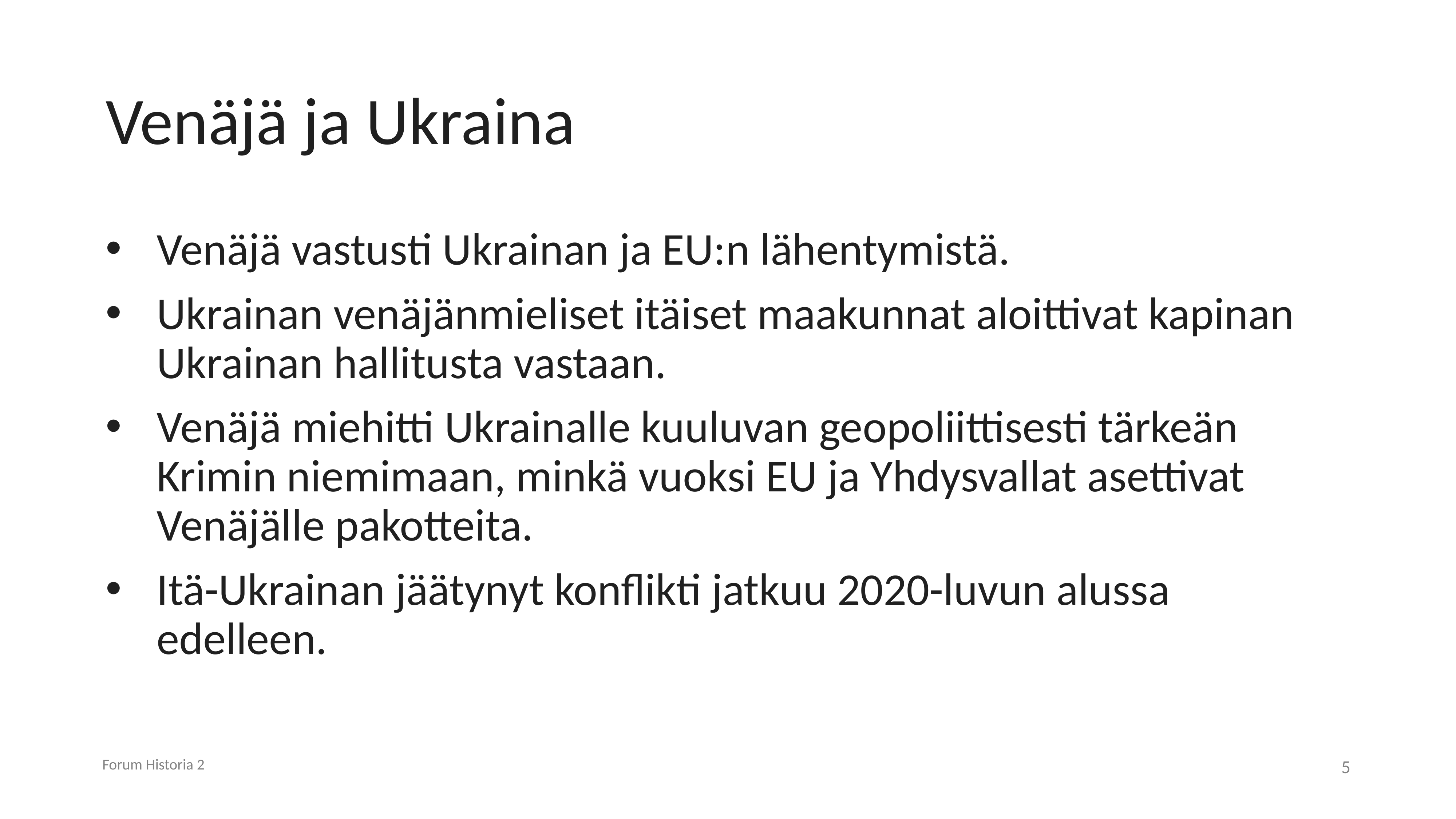

# Venäjä ja Ukraina
Venäjä vastusti Ukrainan ja EU:n lähentymistä.
Ukrainan venäjänmieliset itäiset maakunnat aloittivat kapinan Ukrainan hallitusta vastaan.
Venäjä miehitti Ukrainalle kuuluvan geopoliittisesti tärkeän Krimin niemimaan, minkä vuoksi EU ja Yhdysvallat asettivat Venäjälle pakotteita.
Itä-Ukrainan jäätynyt konflikti jatkuu 2020-luvun alussa edelleen.
Forum Historia 2
5